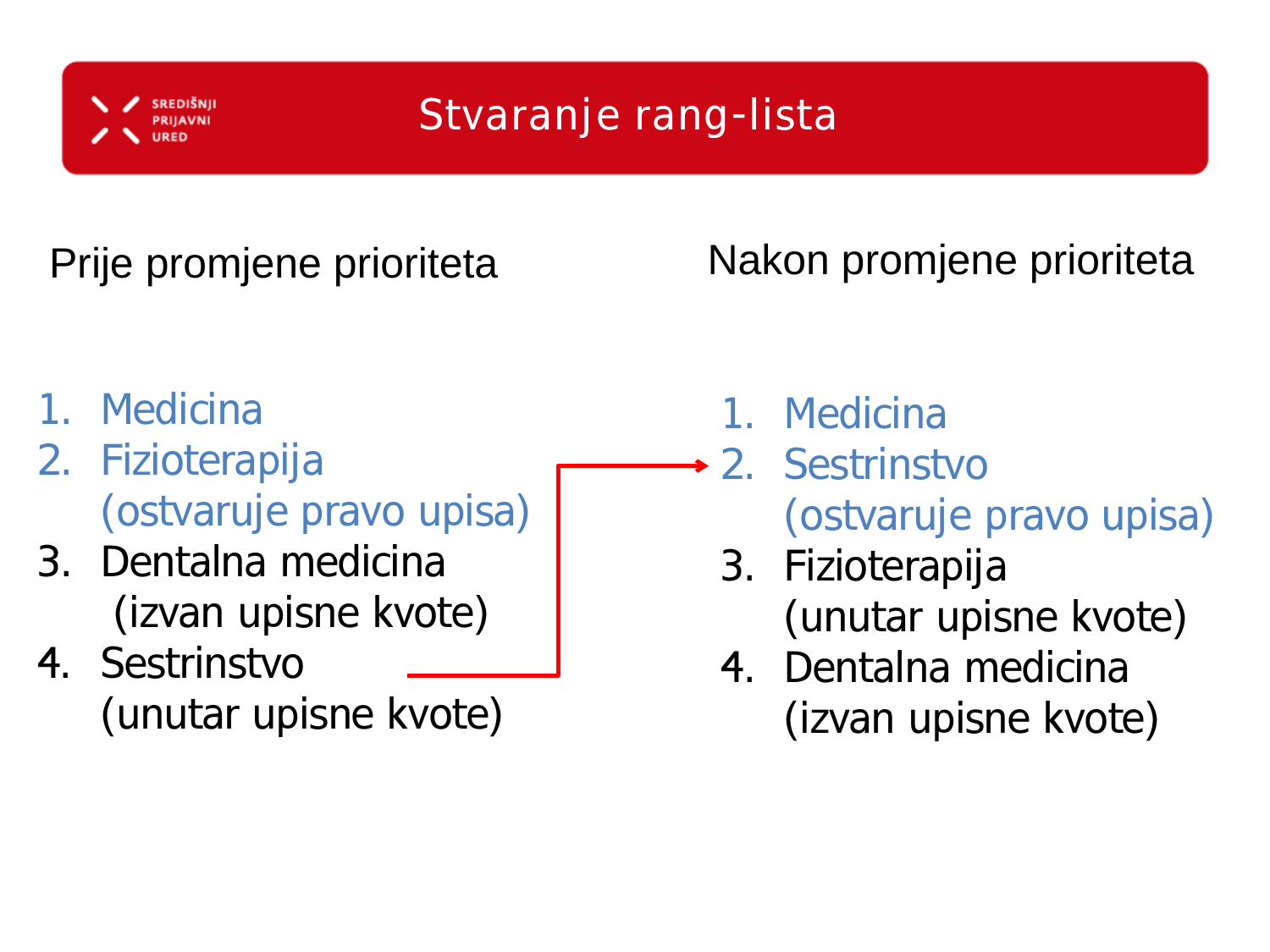

# Stvaranje rang-lista
Nakon promjene prioriteta
Prije promjene prioriteta
Medicina
Fizioterapija    (ostvaruje pravo upisa)
Dentalna medicina          (izvan upisne kvote)
Sestrinstvo         (unutar upisne kvote)
Medicina
Sestrinstvo     (ostvaruje pravo upisa)
Fizioterapija       (unutar upisne kvote)
Dentalna medicina (izvan upisne kvote)